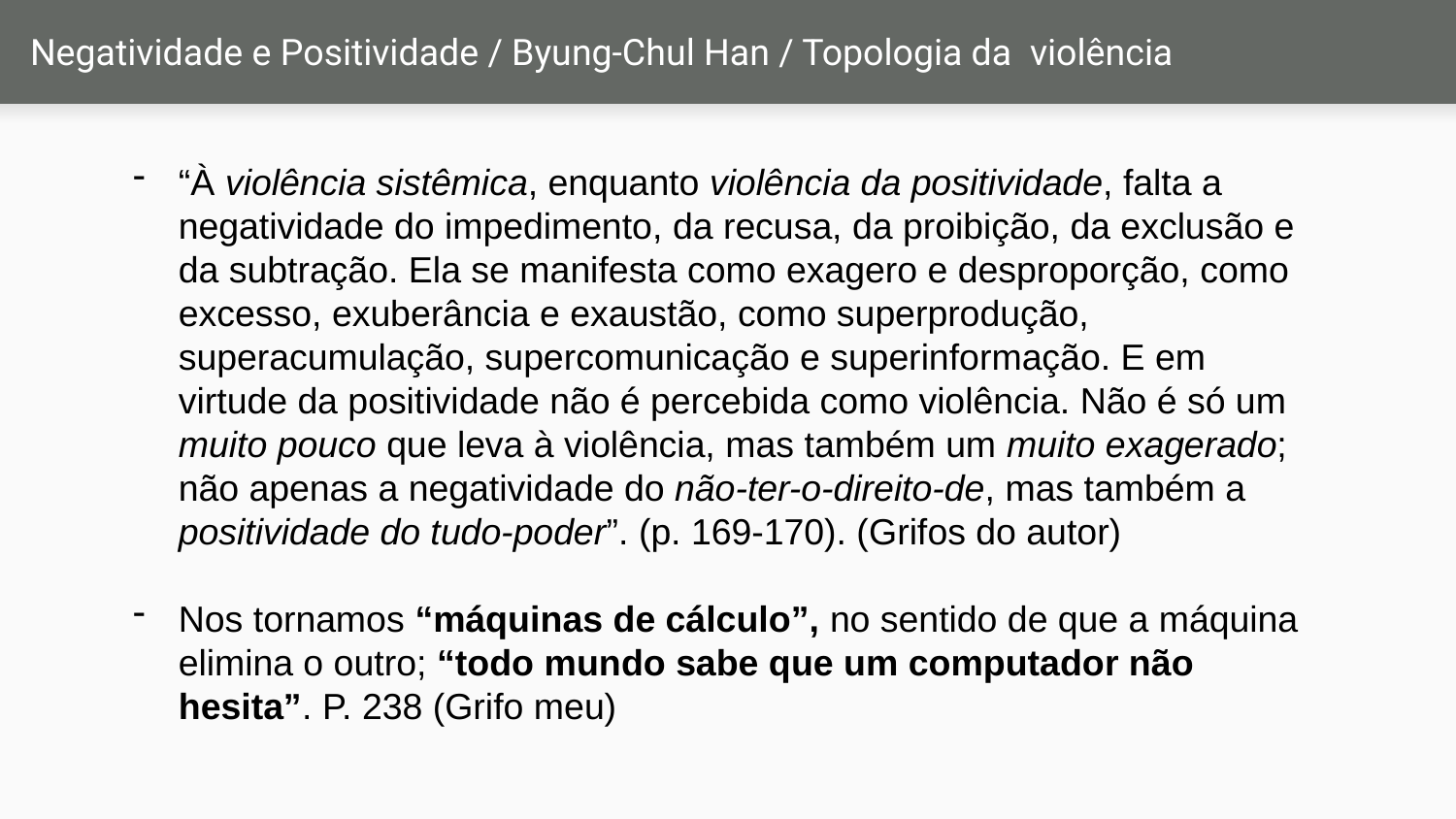

# Negatividade e Positividade / Byung-Chul Han / Topologia da  violência
“À violência sistêmica, enquanto violência da positividade, falta a negatividade do impedimento, da recusa, da proibição, da exclusão e da subtração. Ela se manifesta como exagero e desproporção, como excesso, exuberância e exaustão, como superprodução, superacumulação, supercomunicação e superinformação. E em virtude da positividade não é percebida como violência. Não é só um muito pouco que leva à violência, mas também um muito exagerado; não apenas a negatividade do não-ter-o-direito-de, mas também a positividade do tudo-poder”. (p. 169-170). (Grifos do autor)

Nos tornamos “máquinas de cálculo”, no sentido de que a máquina elimina o outro; “todo mundo sabe que um computador não hesita”. P. 238 (Grifo meu)